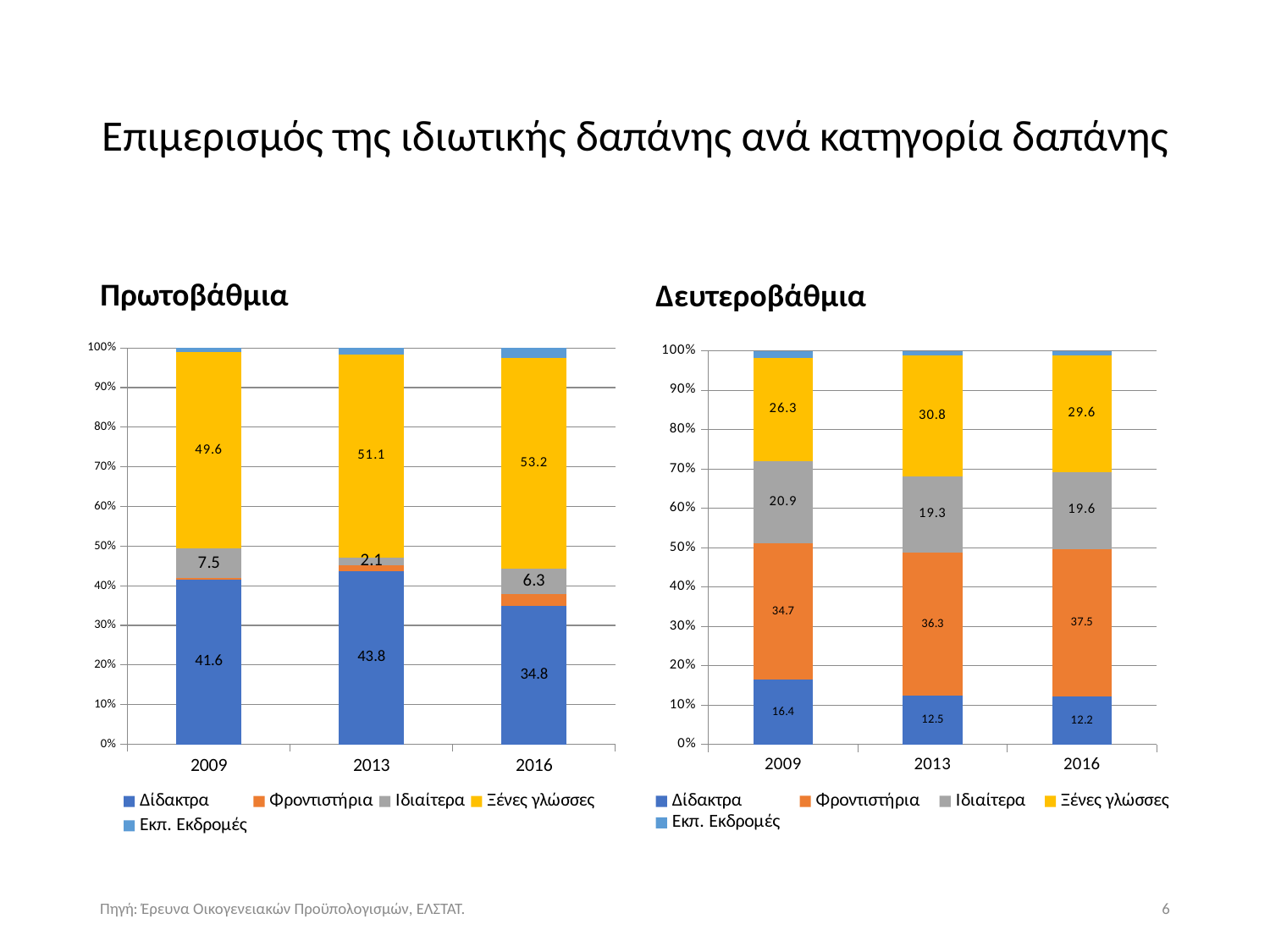

# Επιμερισμός της ιδιωτικής δαπάνης ανά κατηγορία δαπάνης
Πρωτοβάθμια
Δευτεροβάθμια

### Chart

| Category | Δίδακτρα | Φροντιστήρια | Ιδιαίτερα | Ξένες γλώσσες | Εκπ. Εκδρομές |
|---|---|---|---|---|---|
| 2009 | 41.56119248588346 | 0.3285312359296381 | 7.481292388120346 | 49.553729502399506 | 1.075254387667042 |
| 2013 | 43.784108333486806 | 1.3375844418717024 | 2.068301986693882 | 51.08145972240128 | 1.7285455155463365 |
| 2016 | 34.83939862295124 | 3.112575627109888 | 6.270179593330912 | 53.20926335141643 | 2.5685828051915403 |

### Chart

| Category | Δίδακτρα | Φροντιστήρια | Ιδιαίτερα | Ξένες γλώσσες | Εκπ. Εκδρομές |
|---|---|---|---|---|---|
| 2009 | 16.413988535808553 | 34.68116932566001 | 20.914598295627027 | 26.275618744822562 | 1.7146250980818547 |
| 2013 | 12.489001850389583 | 36.27072810336144 | 19.32673833244807 | 30.799231406504 | 1.1143003072969044 |
| 2016 | 12.186863344869716 | 37.51257913804921 | 19.557840405307708 | 29.60394422005593 | 1.1387728917174396 |
Πηγή: Έρευνα Οικογενειακών Προϋπολογισμών, ΕΛΣΤΑΤ.
6